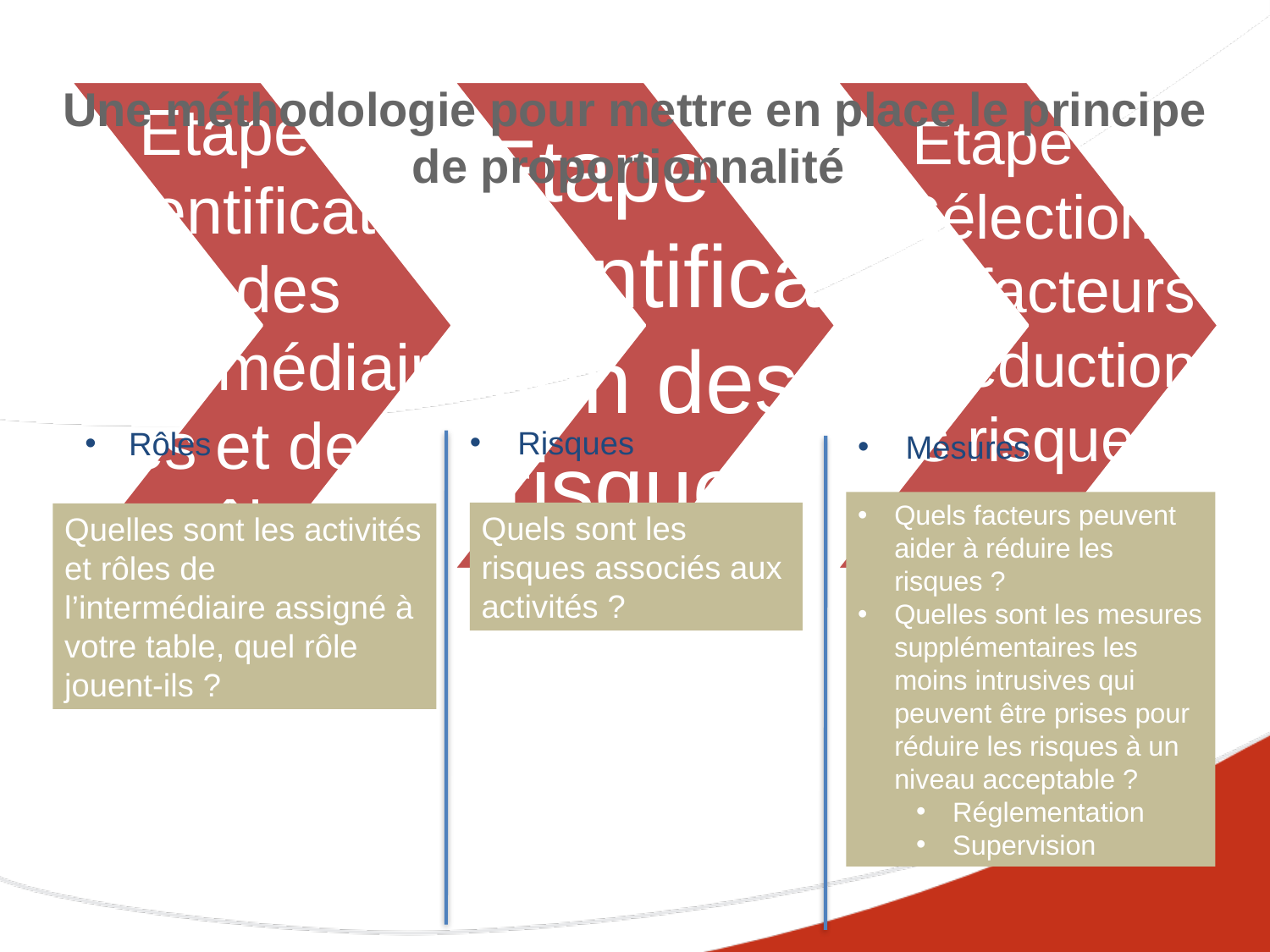

# Une méthodologie pour mettre en place le principe de proportionnalité

Risques
Rôles

Mesures

Quels facteurs peuvent aider à réduire les risques ?
Quelles sont les mesures supplémentaires les moins intrusives qui peuvent être prises pour réduire les risques à un niveau acceptable ?
Réglementation
Supervision
Quels sont les risques associés aux activités ?
Quelles sont les activités et rôles de l’intermédiaire assigné à votre table, quel rôle jouent-ils ?